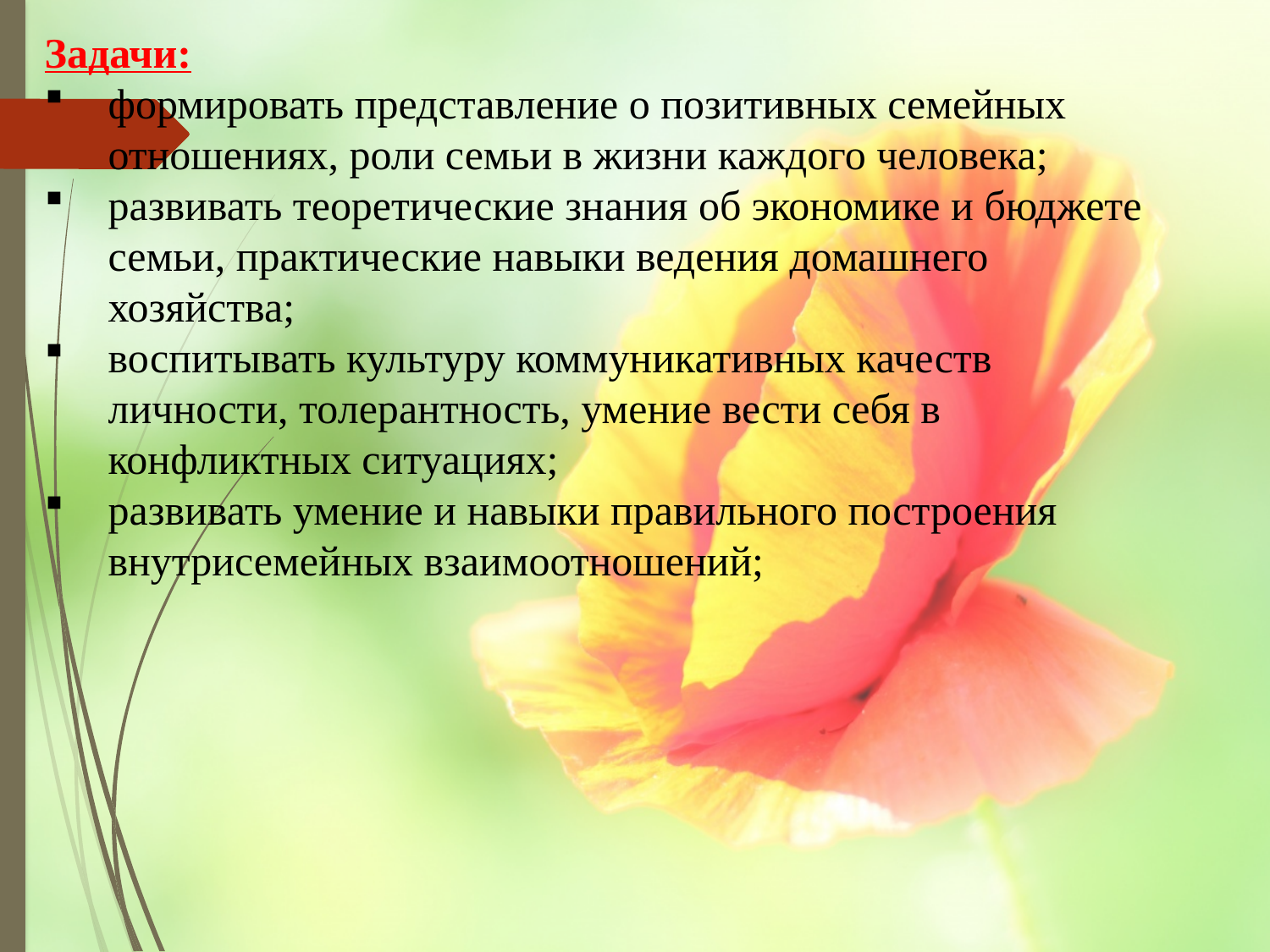

Задачи:
формировать представление о позитивных семейных отношениях, роли семьи в жизни каждого человека;
развивать теоретические знания об экономике и бюджете семьи, практические навыки ведения домашнего хозяйства;
воспитывать культуру коммуникативных качеств личности, толерантность, умение вести себя в конфликтных ситуациях;
развивать умение и навыки правильного построения внутрисемейных взаимоотношений;